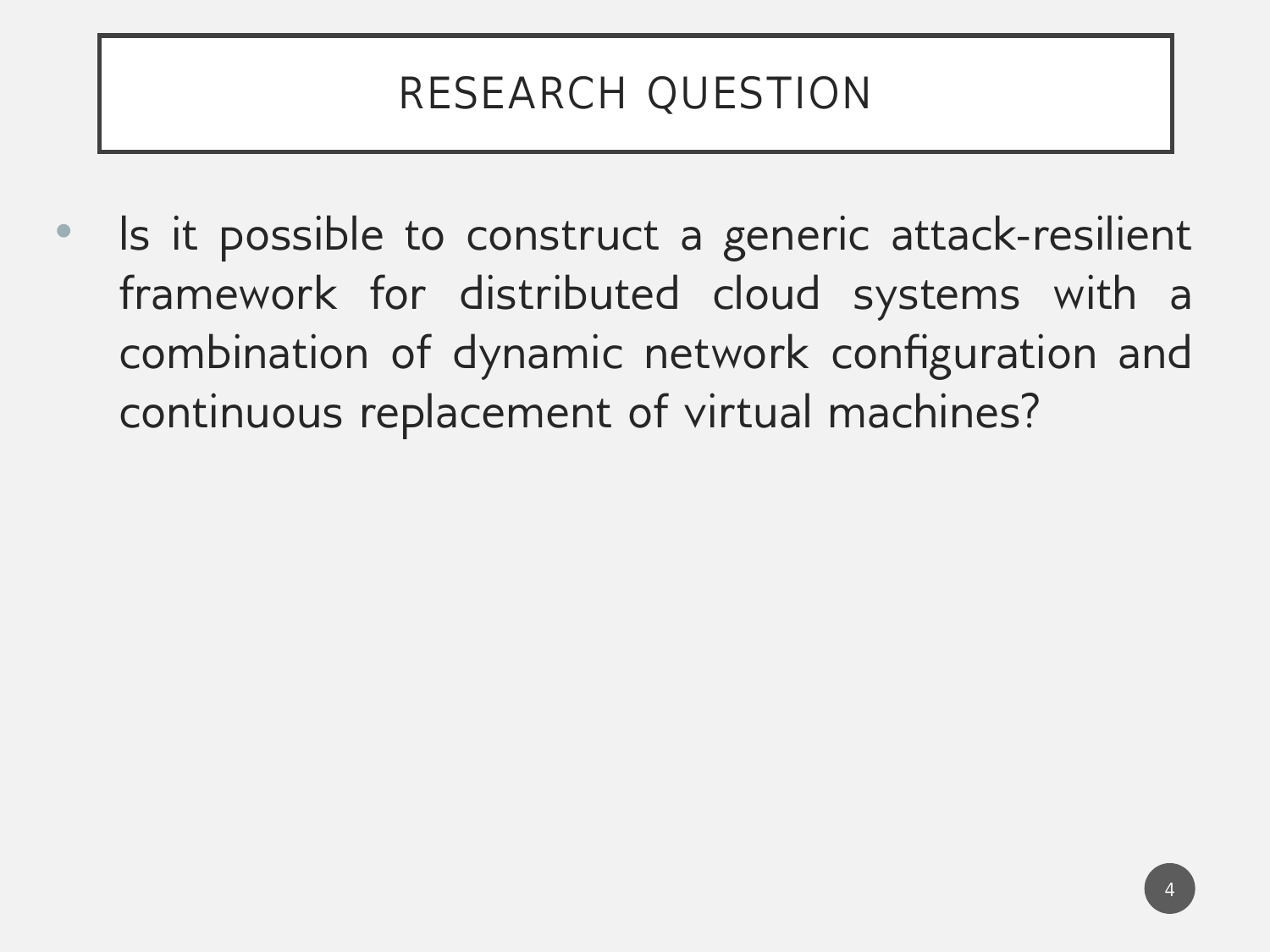

# RESEARCH QUESTION
Is it possible to construct a generic attack-resilient framework for distributed cloud systems with a combination of dynamic network configuration and continuous replacement of virtual machines?

4